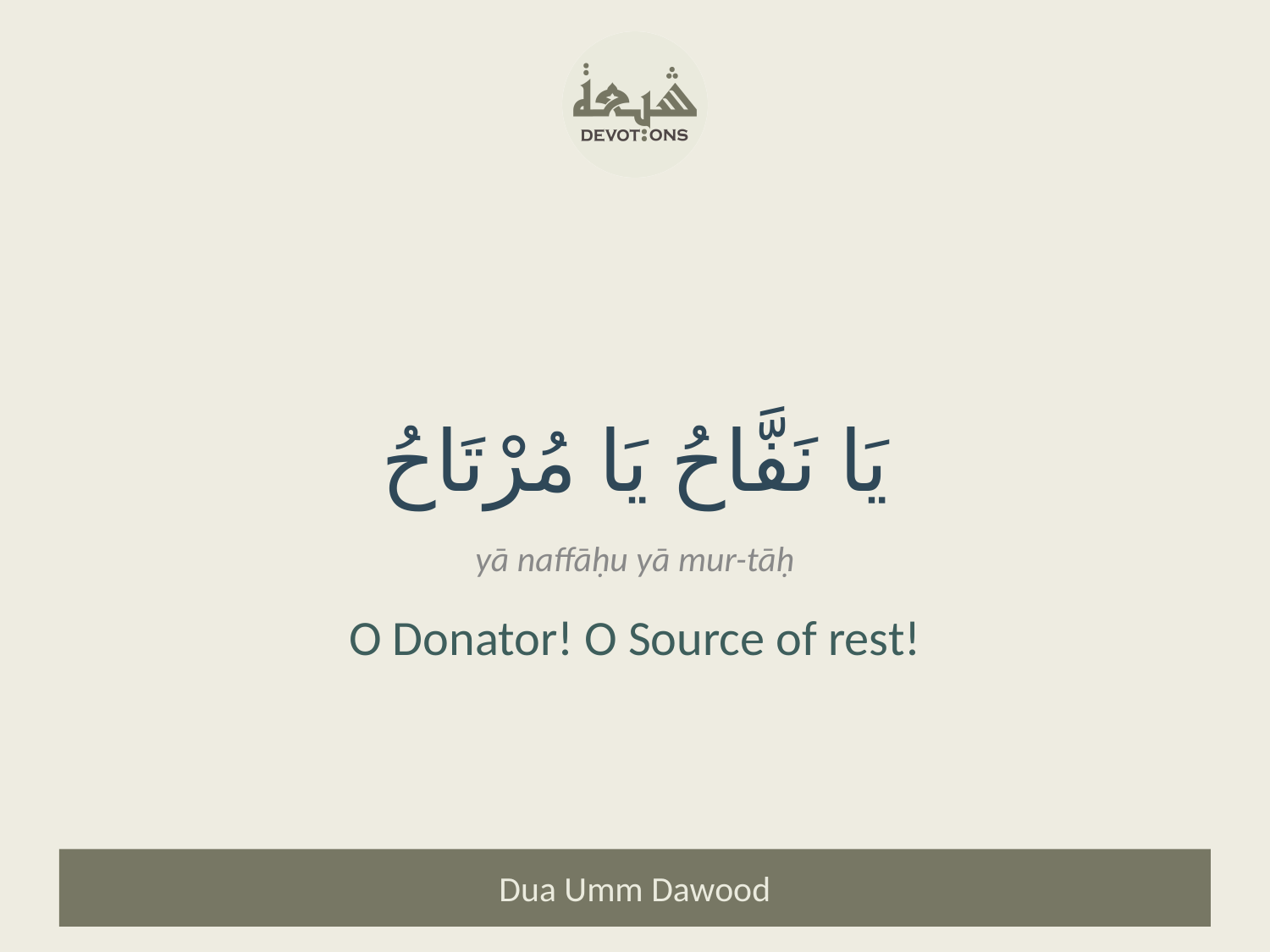

يَا نَفَّاحُ يَا مُرْتَاحُ
yā naffāḥu yā mur-tāḥ
O Donator! O Source of rest!
Dua Umm Dawood